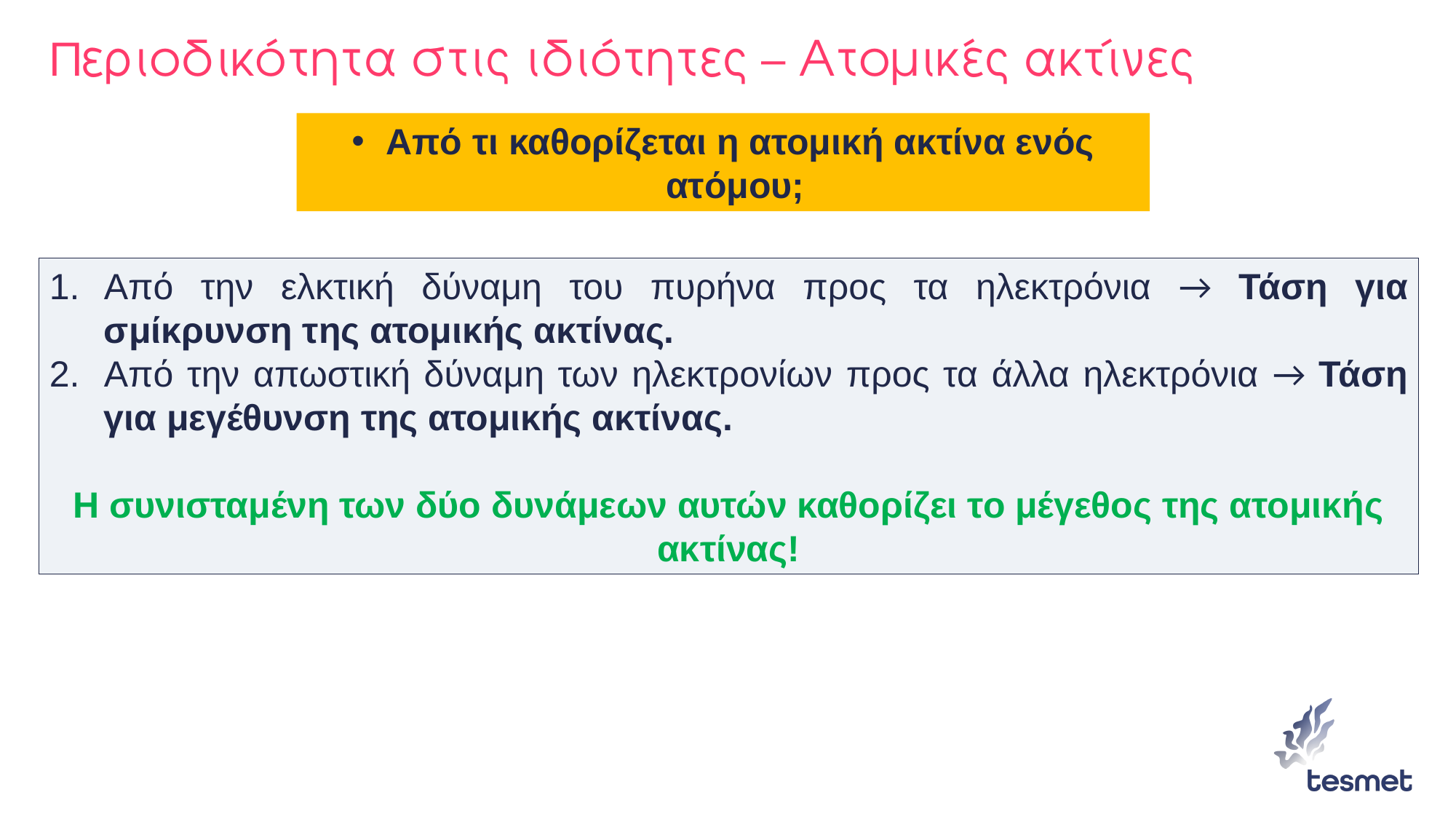

# Περιοδικότητα στις ιδιότητες – Ατομικές ακτίνες
Από τι καθορίζεται η ατομική ακτίνα ενός ατόμου;
Από την ελκτική δύναμη του πυρήνα προς τα ηλεκτρόνια → Τάση για σμίκρυνση της ατομικής ακτίνας.
Από την απωστική δύναμη των ηλεκτρονίων προς τα άλλα ηλεκτρόνια → Τάση για μεγέθυνση της ατομικής ακτίνας.

Η συνισταμένη των δύο δυνάμεων αυτών καθορίζει το μέγεθος της ατομικής ακτίνας!